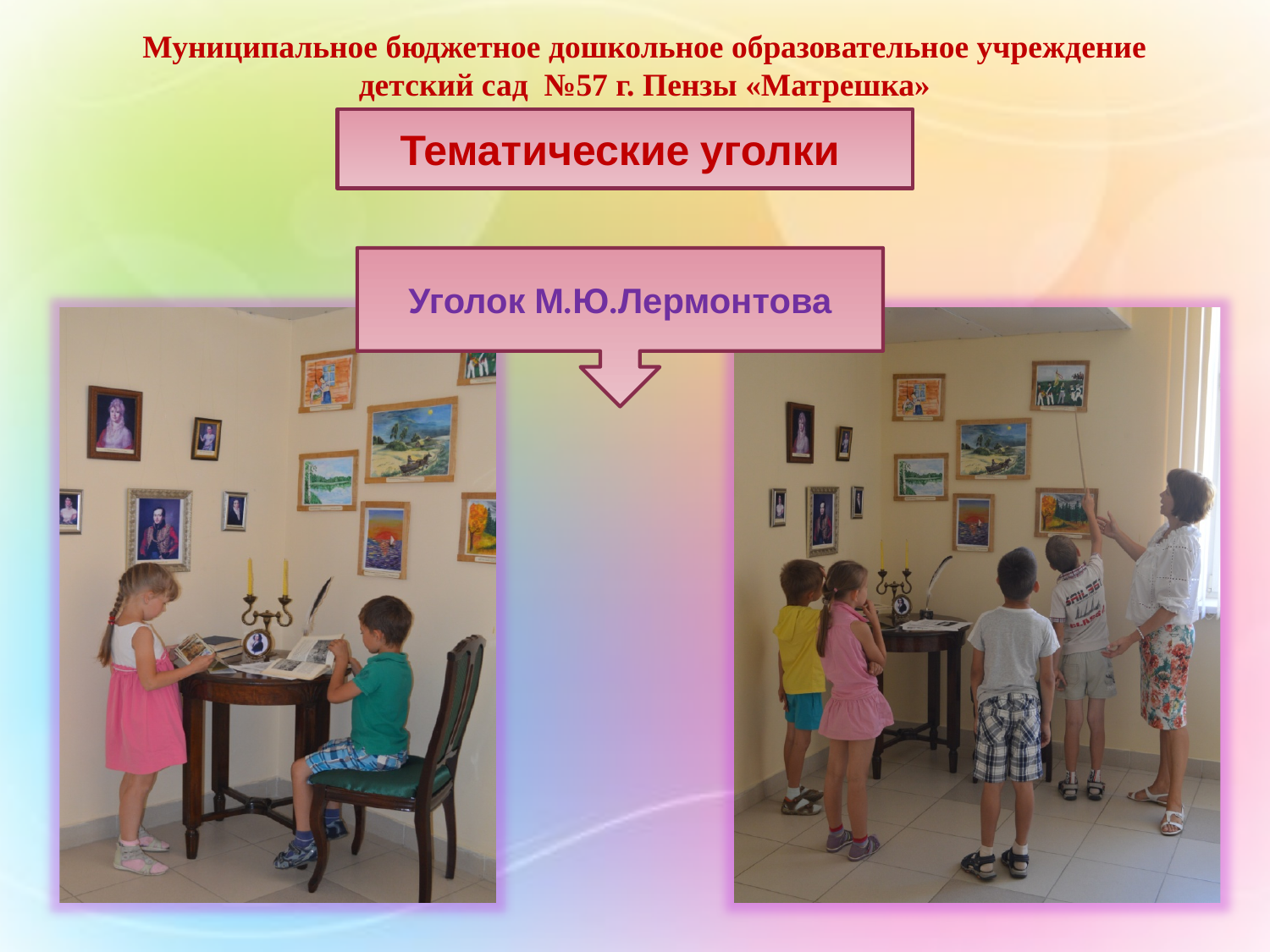

Муниципальное бюджетное дошкольное образовательное учреждение детский сад  №57 г. Пензы «Матрешка»
Тематические уголки
Уголок М.Ю.Лермонтова